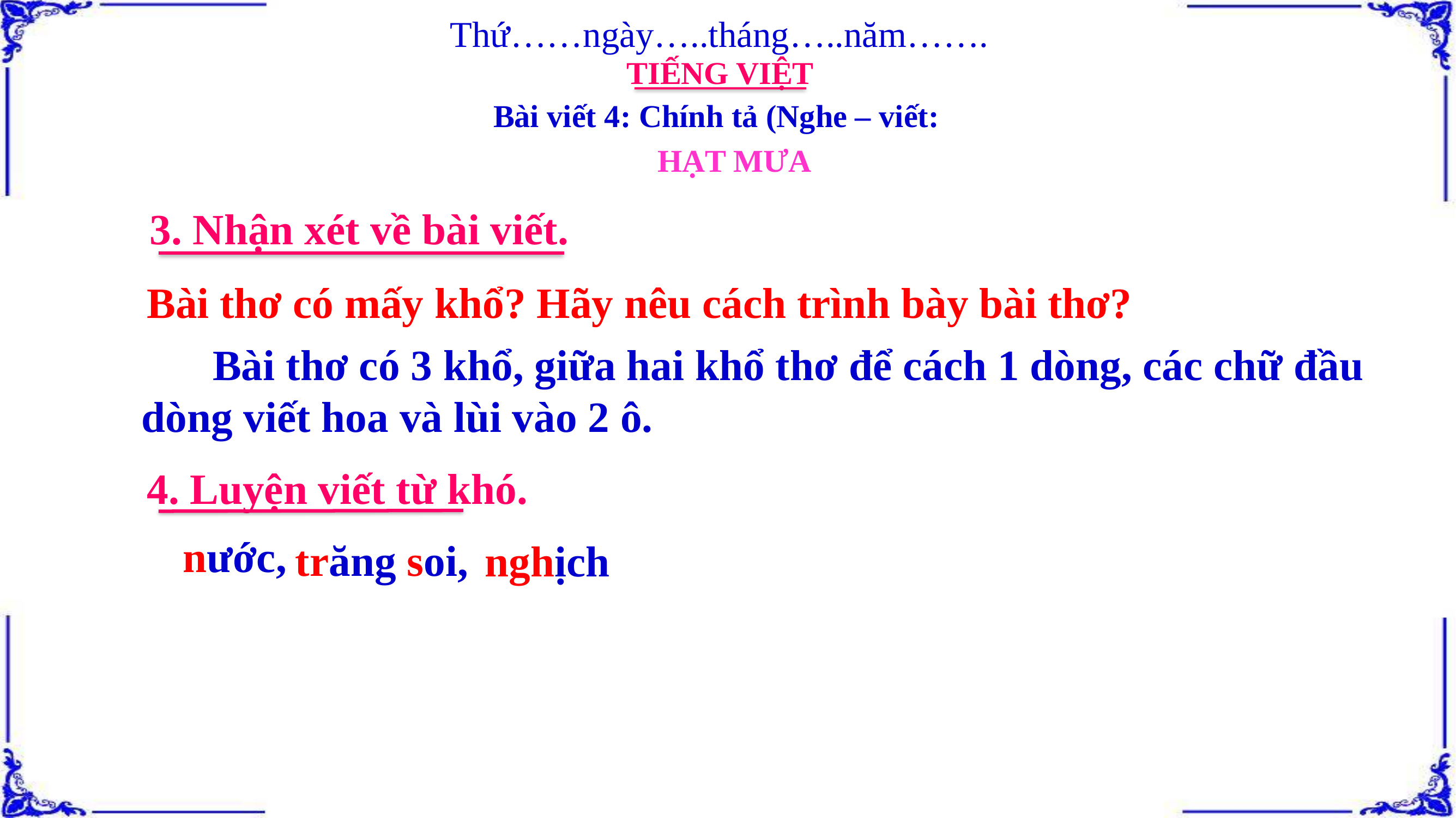

Thứ……ngày…..tháng…..năm…….
TIẾNG VIỆT
Bài viết 4: Chính tả (Nghe – viết:
HẠT MƯA
3. Nhận xét về bài viết.
Bài thơ có mấy khổ? Hãy nêu cách trình bày bài thơ?
 	Bài thơ có 3 khổ, giữa hai khổ thơ để cách 1 dòng, các chữ đầu  dòng viết hoa và lùi vào 2 ô.
4. Luyện viết từ khó.
nước,
trăng soi,
nghịch